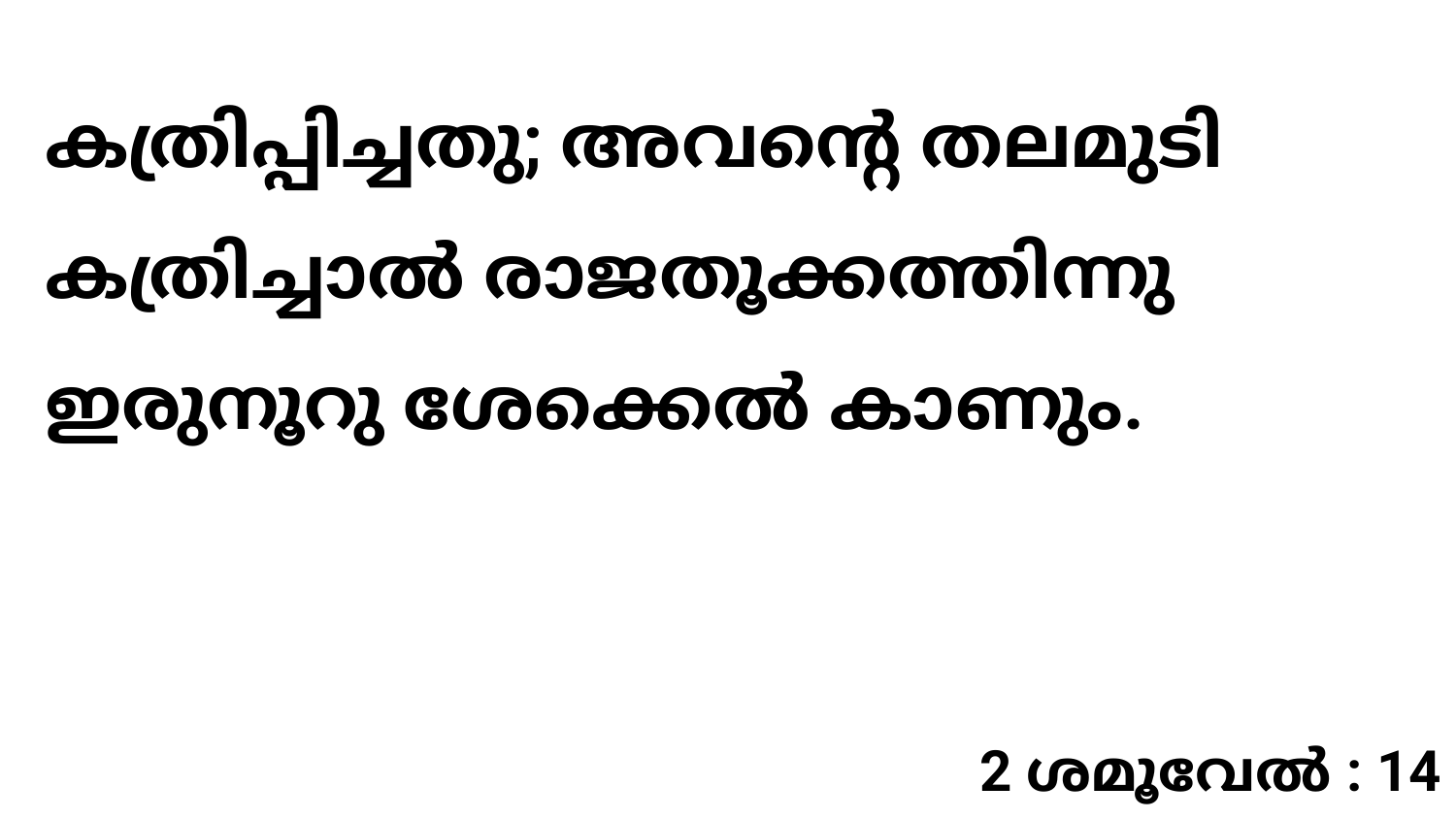

കത്രിപ്പിച്ചതു; അവന്റെ തലമുടി കത്രിച്ചാൽ രാജതൂക്കത്തിന്നു ഇരുനൂറു ശേക്കെൽ കാണും.
2 ശമൂവേൽ : 14